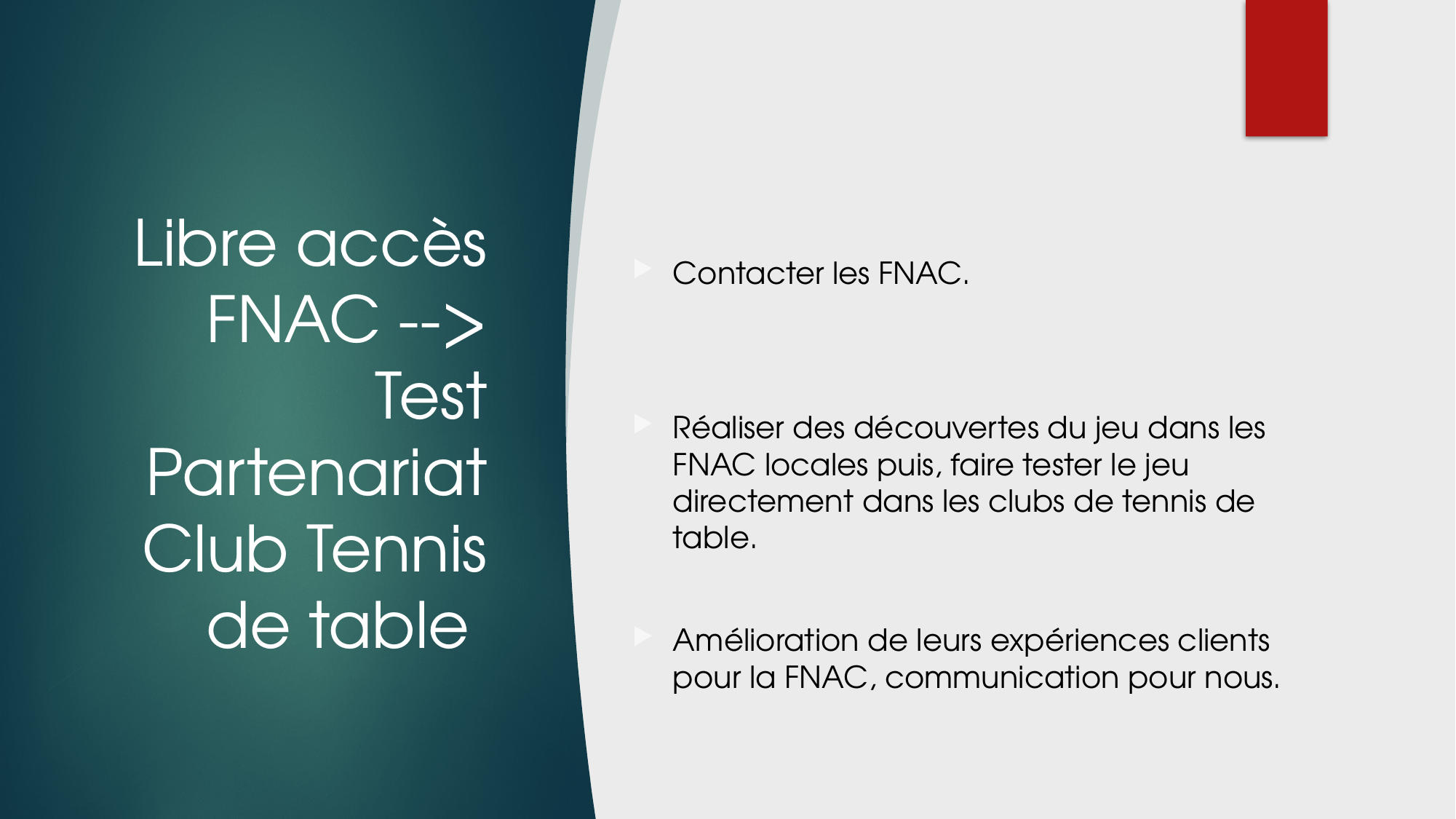

# Libre accès FNAC --> Test Partenariat Club Tennis de table

Contacter les FNAC.

Réaliser des découvertes du jeu dans les FNAC locales puis, faire tester le jeu directement dans les clubs de tennis de table.

Amélioration de leurs expériences clients pour la FNAC, communication pour nous.